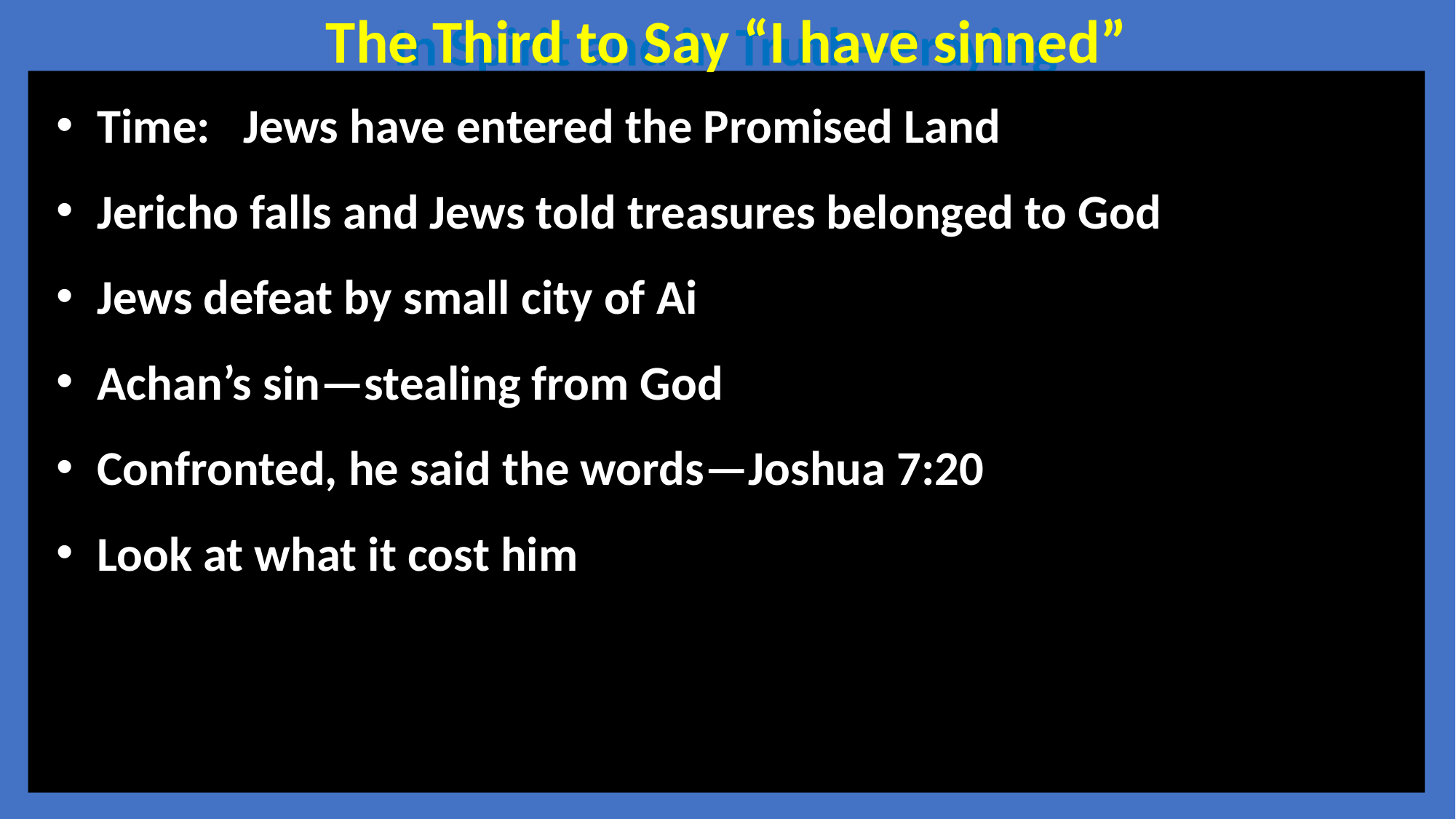

The Third to Say “I have sinned”
In Spirit and in Truth--Praying

Time:   Jews have entered the Promised Land
Jericho falls and Jews told treasures belonged to God
Jews defeat by small city of Ai
Achan’s sin—stealing from God
Confronted, he said the words—Joshua 7:20
Look at what it cost him